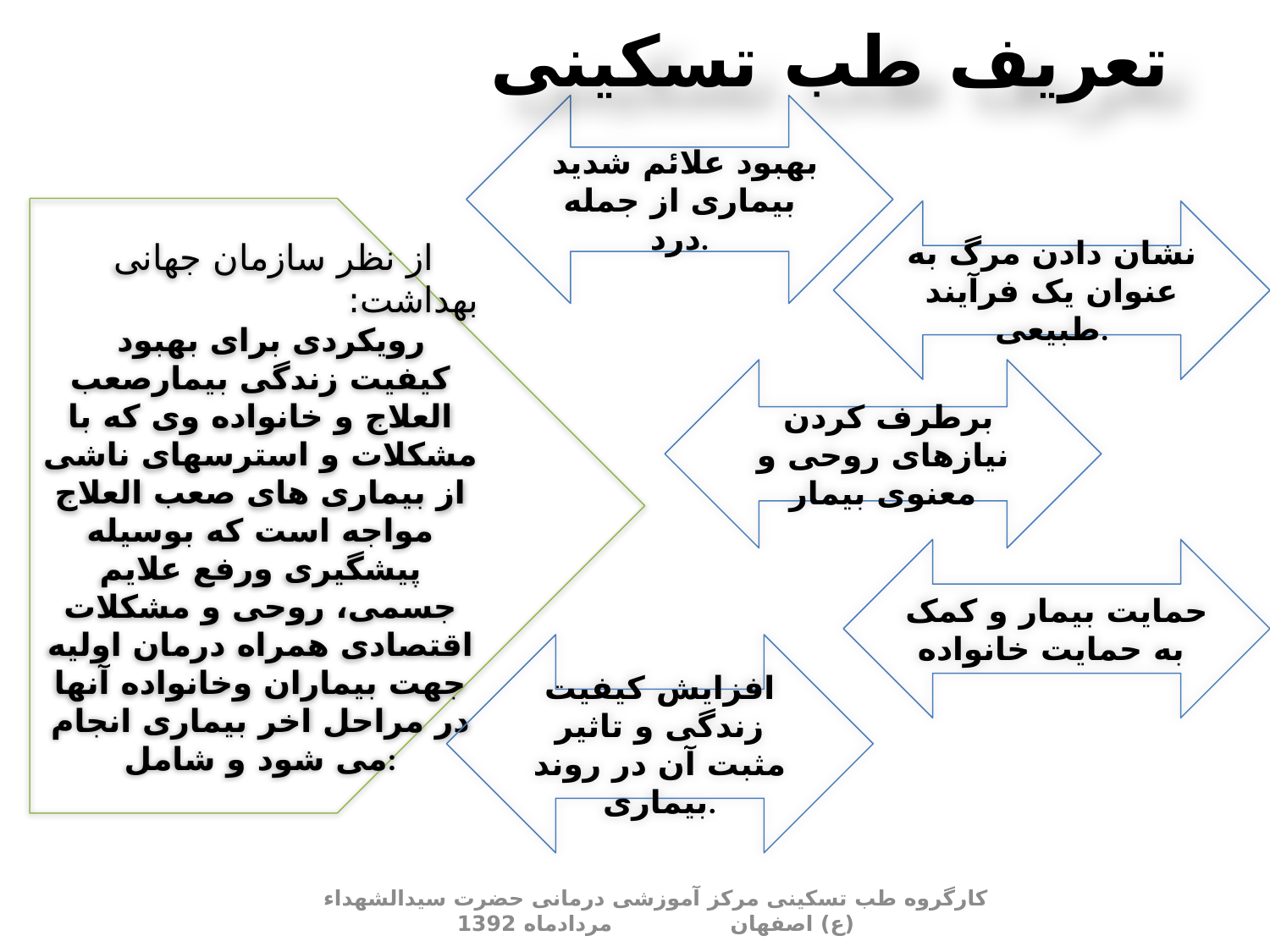

# تعریف طب تسکینی
 بهبود علائم شدید بیماری از جمله درد.
    از نظر سازمان جهانی بهداشت:
  رویکردی برای بهبود کیفیت زندگی بیمارصعب العلاج و خانواده وی که با مشکلات و استرسهای ناشی از بیماری های صعب العلاج مواجه است که بوسیله پیشگیری ورفع علایم جسمی، روحی و مشکلات اقتصادی همراه درمان اولیه جهت بیماران وخانواده آنها در مراحل اخر بیماری انجام می شود و شامل:
نشان دادن مرگ به عنوان یک فرآیند طبیعی.
 برطرف کردن نیازهای روحی و معنوی بیمار
حمایت بیمار و کمک به حمایت خانواده
افزایش کیفیت زندگی و تاثیر مثبت آن در روند بیماری.
کارگروه طب تسکینی مرکز آموزشی درمانی حضرت سیدالشهداء (ع) اصفهان                مردادماه 1392